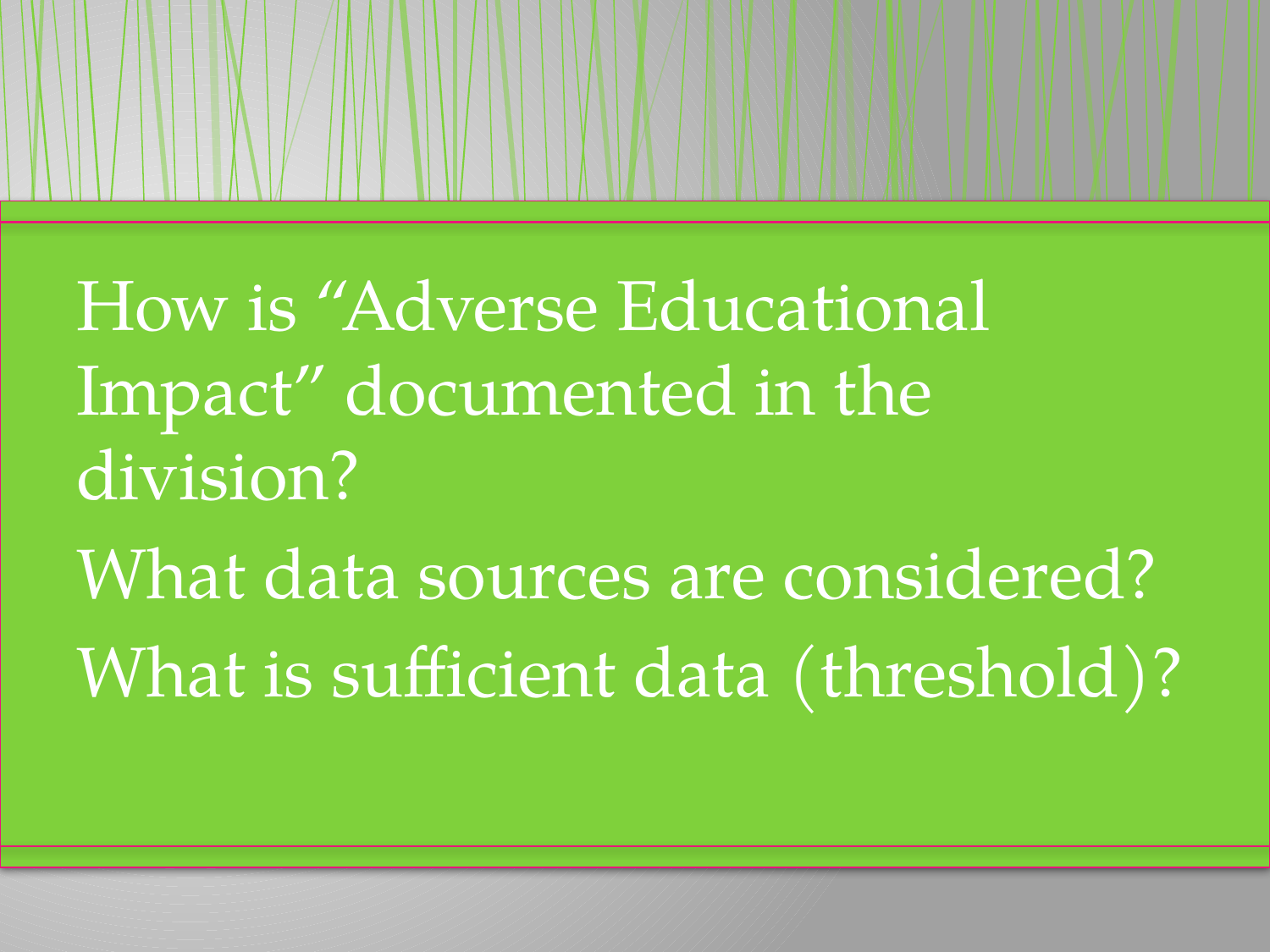

How is “Adverse Educational  Impact” documented in the division?
What data sources are considered?
What is sufficient data (threshold)?